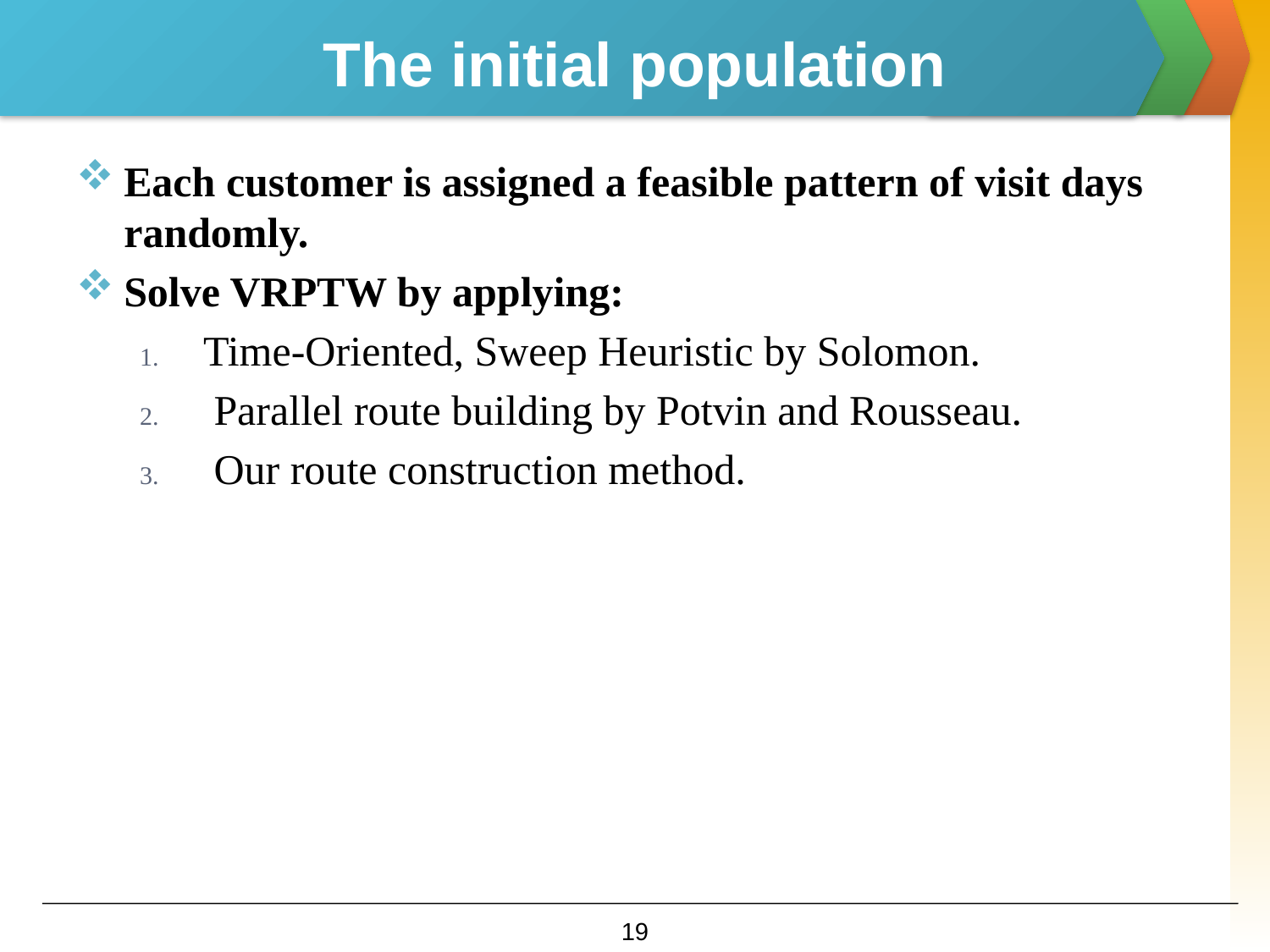

# The initial population
Each customer is assigned a feasible pattern of visit days randomly.
Solve VRPTW by applying:
Time-Oriented, Sweep Heuristic by Solomon.
 Parallel route building by Potvin and Rousseau.
 Our route construction method.
19